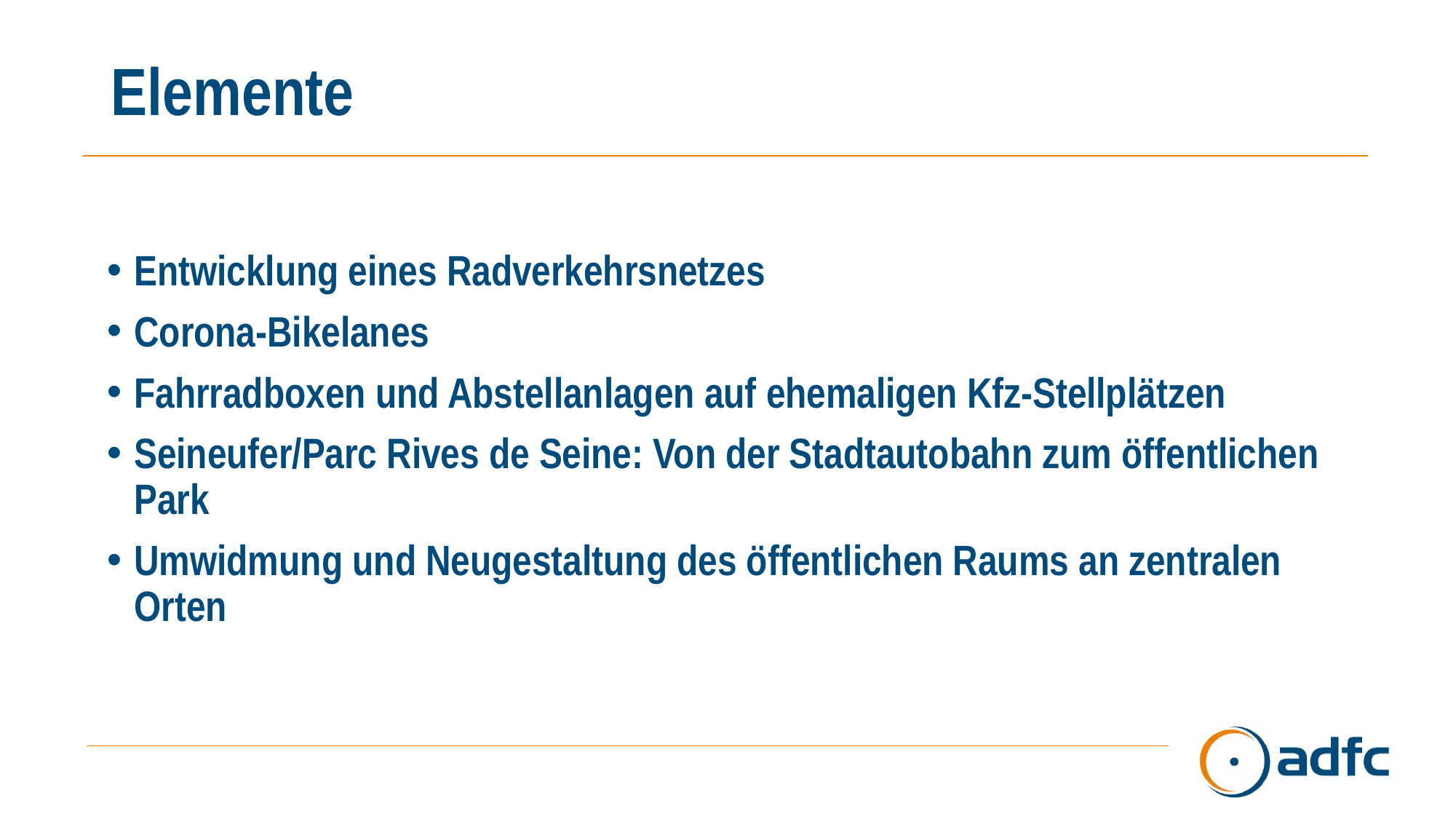

# Elemente
Entwicklung eines Radverkehrsnetzes
Corona-Bikelanes
Fahrradboxen und Abstellanlagen auf ehemaligen Kfz-Stellplätzen
Seineufer/Parc Rives de Seine: Von der Stadtautobahn zum öffentlichen Park
Umwidmung und Neugestaltung des öffentlichen Raums an zentralen Orten